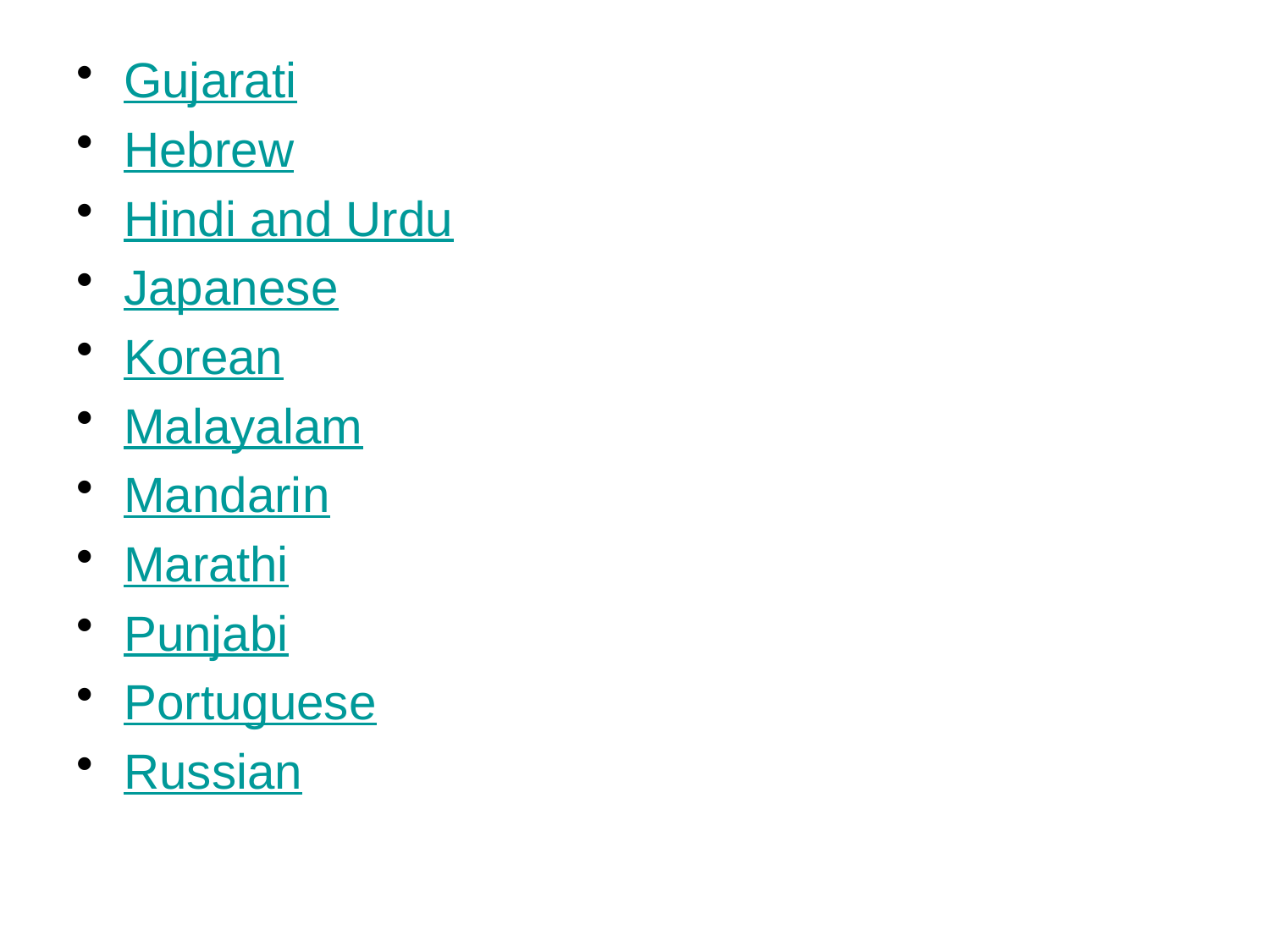

Gujarati
Hebrew
Hindi and Urdu
Japanese
Korean
Malayalam
Mandarin
Marathi
Punjabi
Portuguese
Russian